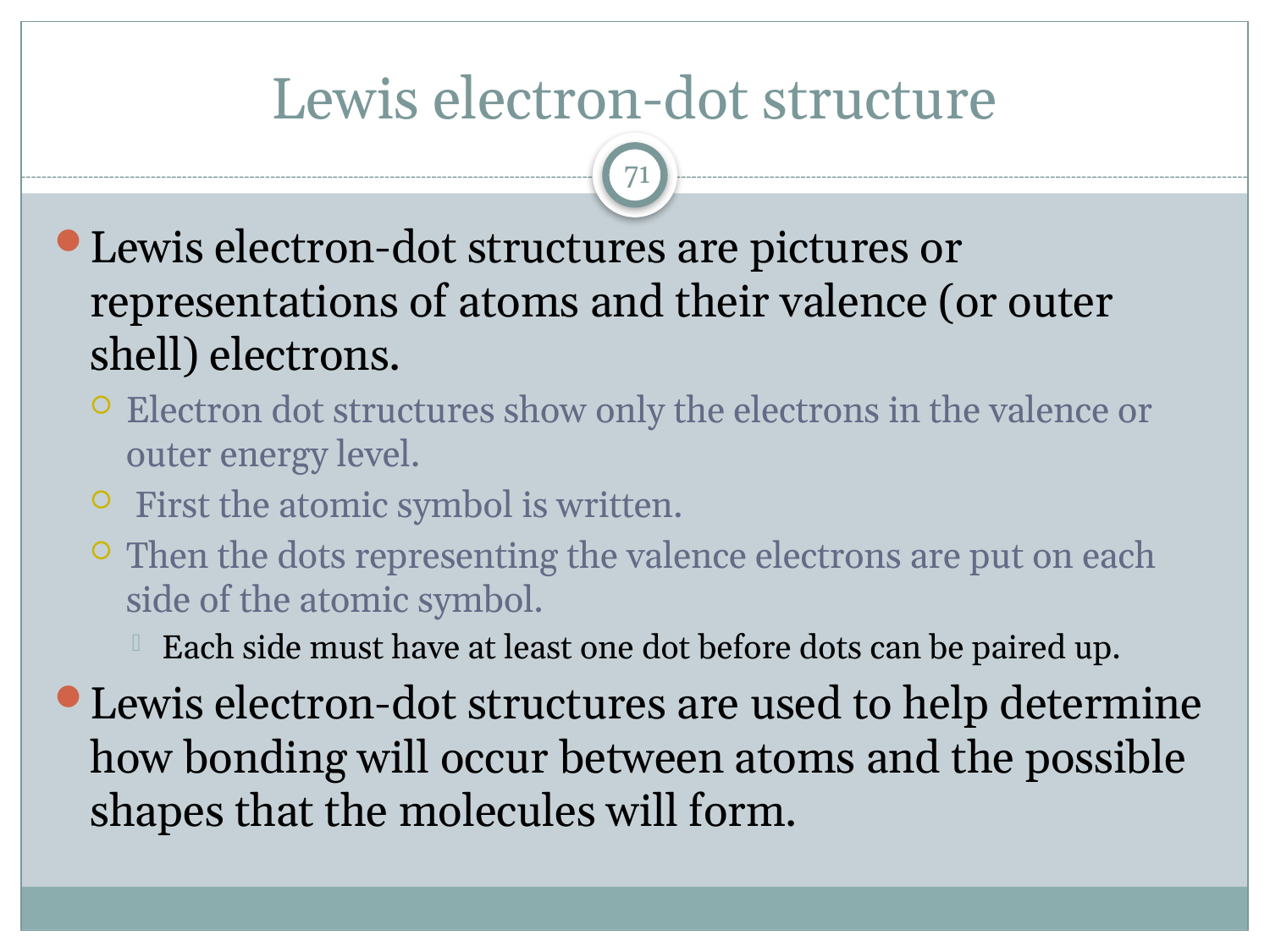

# Lewis electron-dot structure
71
Lewis electron-dot structures are pictures or representations of atoms and their valence (or outer shell) electrons.
Electron dot structures show only the electrons in the valence or outer energy level.
 First the atomic symbol is written.
Then the dots representing the valence electrons are put on each side of the atomic symbol.
Each side must have at least one dot before dots can be paired up.
Lewis electron-dot structures are used to help determine how bonding will occur between atoms and the possible shapes that the molecules will form.